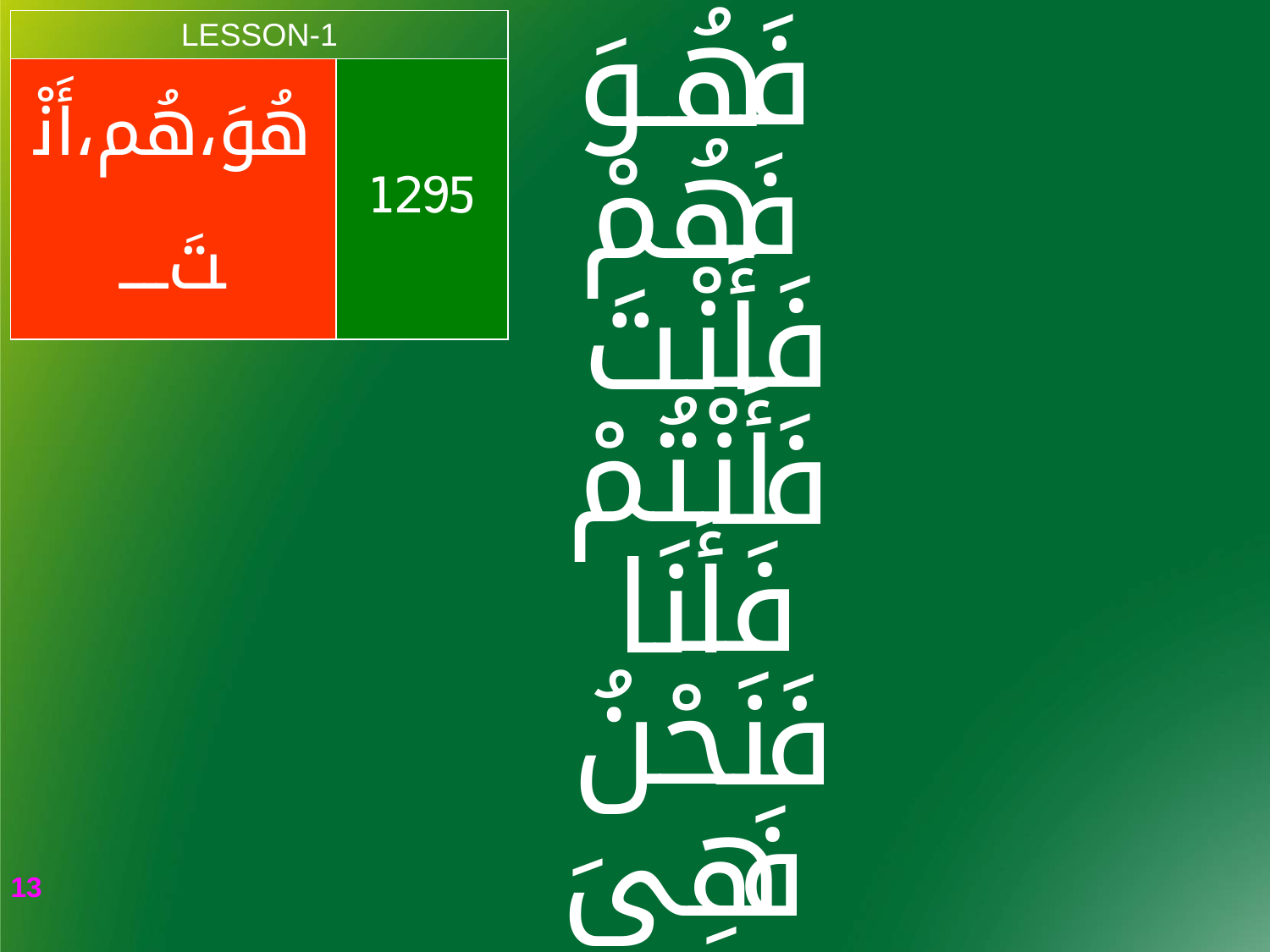

فَــ
هُـوَ
| LESSON-1 |  |
| --- | --- |
| هُوَ،هُم،أَنْتَ۔۔۔۔ | 1295 |
هُمْ
فَــ
فَــ
أَنْتَ
أَنْتُمْ
فَــ
فَــ
أَنَا
نَحْنُ
فَــ
هِيَ
فَــ